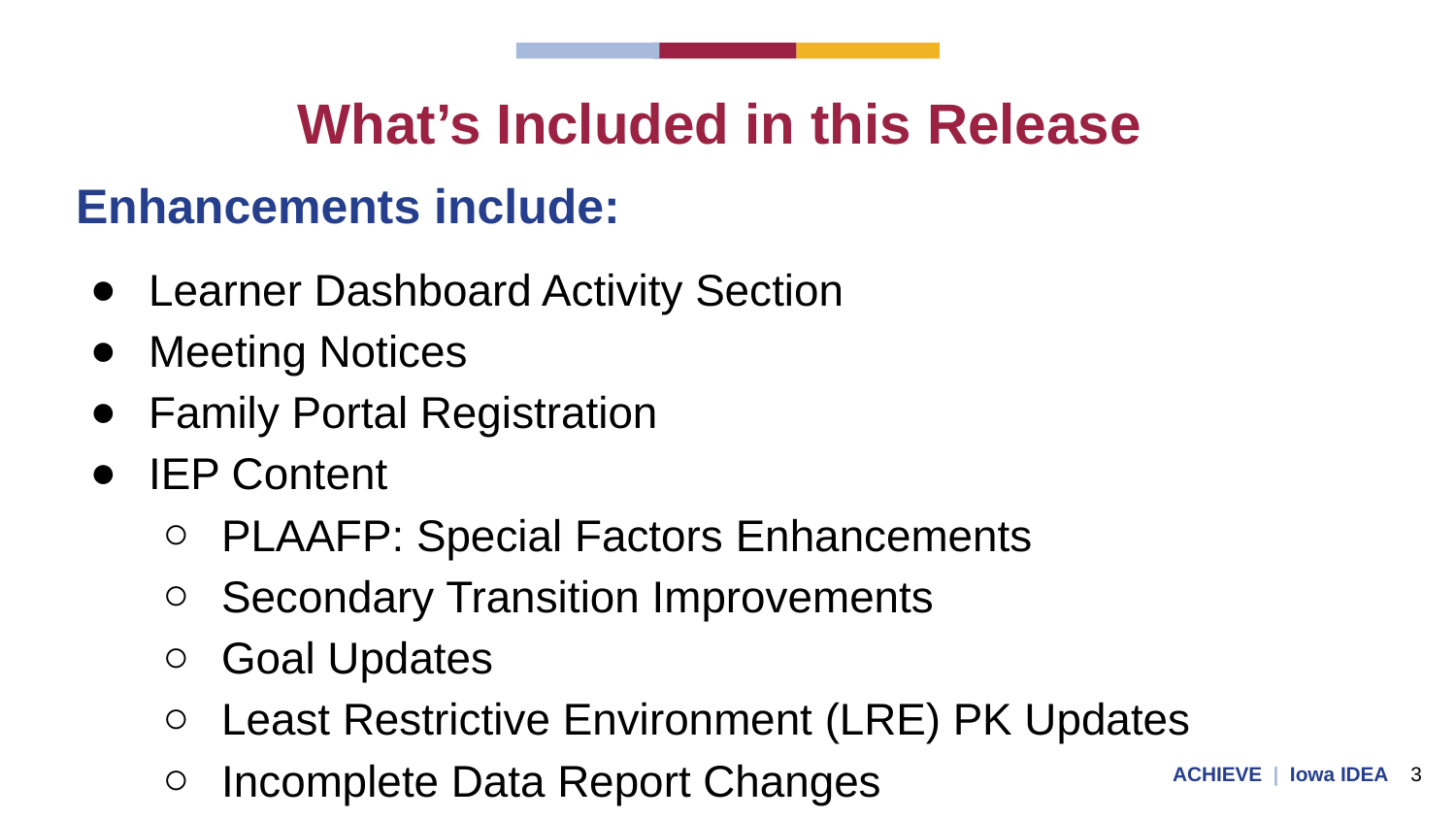

# What’s Included in this Release
Enhancements include:
Learner Dashboard Activity Section
Meeting Notices
Family Portal Registration
IEP Content
PLAAFP: Special Factors Enhancements
Secondary Transition Improvements
Goal Updates
Least Restrictive Environment (LRE) PK Updates
Incomplete Data Report Changes

ACHIEVE  |  Iowa IDEA    3